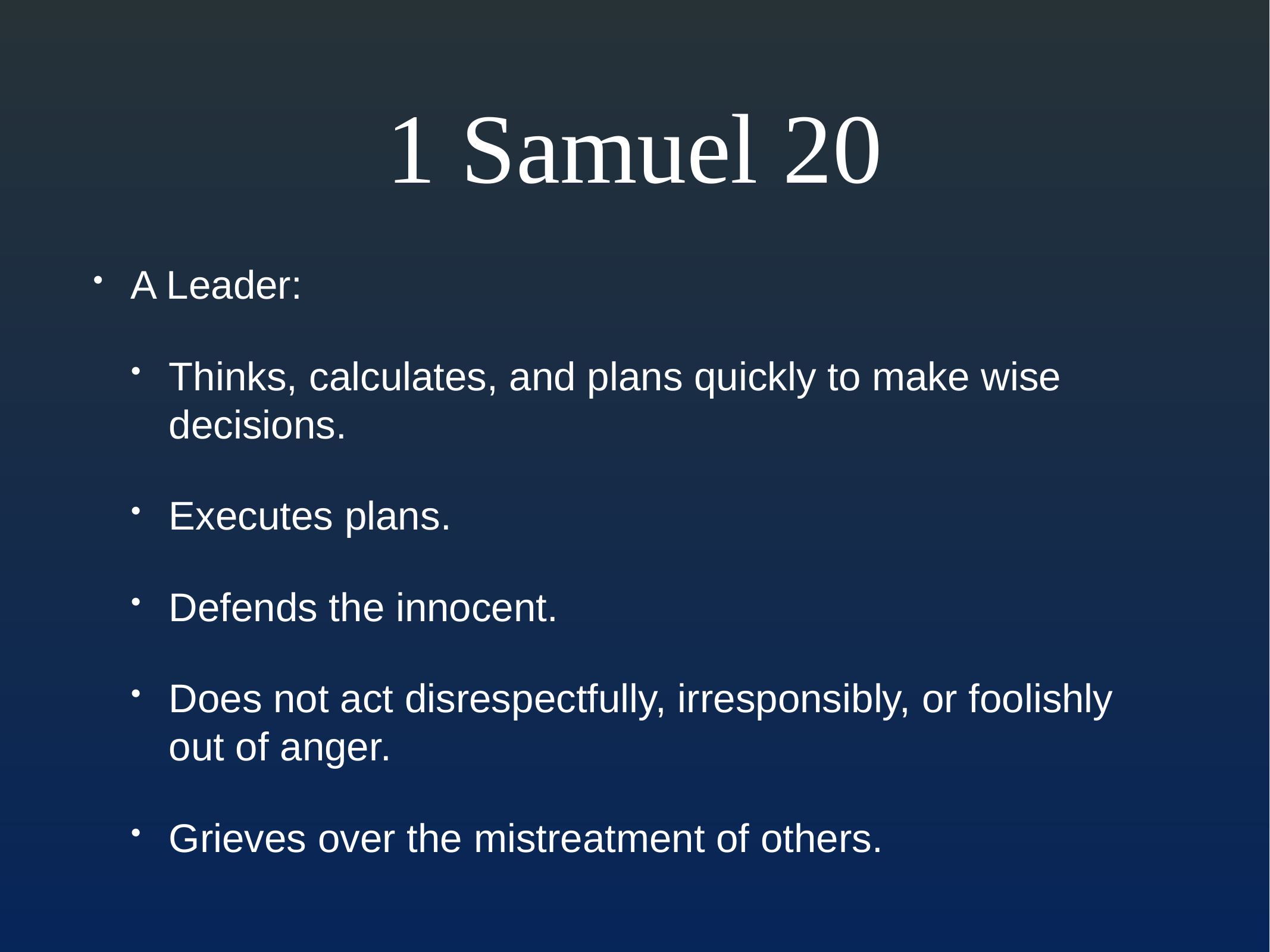

# 1 Samuel 20
A Leader:
Thinks, calculates, and plans quickly to make wise decisions.
Executes plans.
Defends the innocent.
Does not act disrespectfully, irresponsibly, or foolishly out of anger.
Grieves over the mistreatment of others.